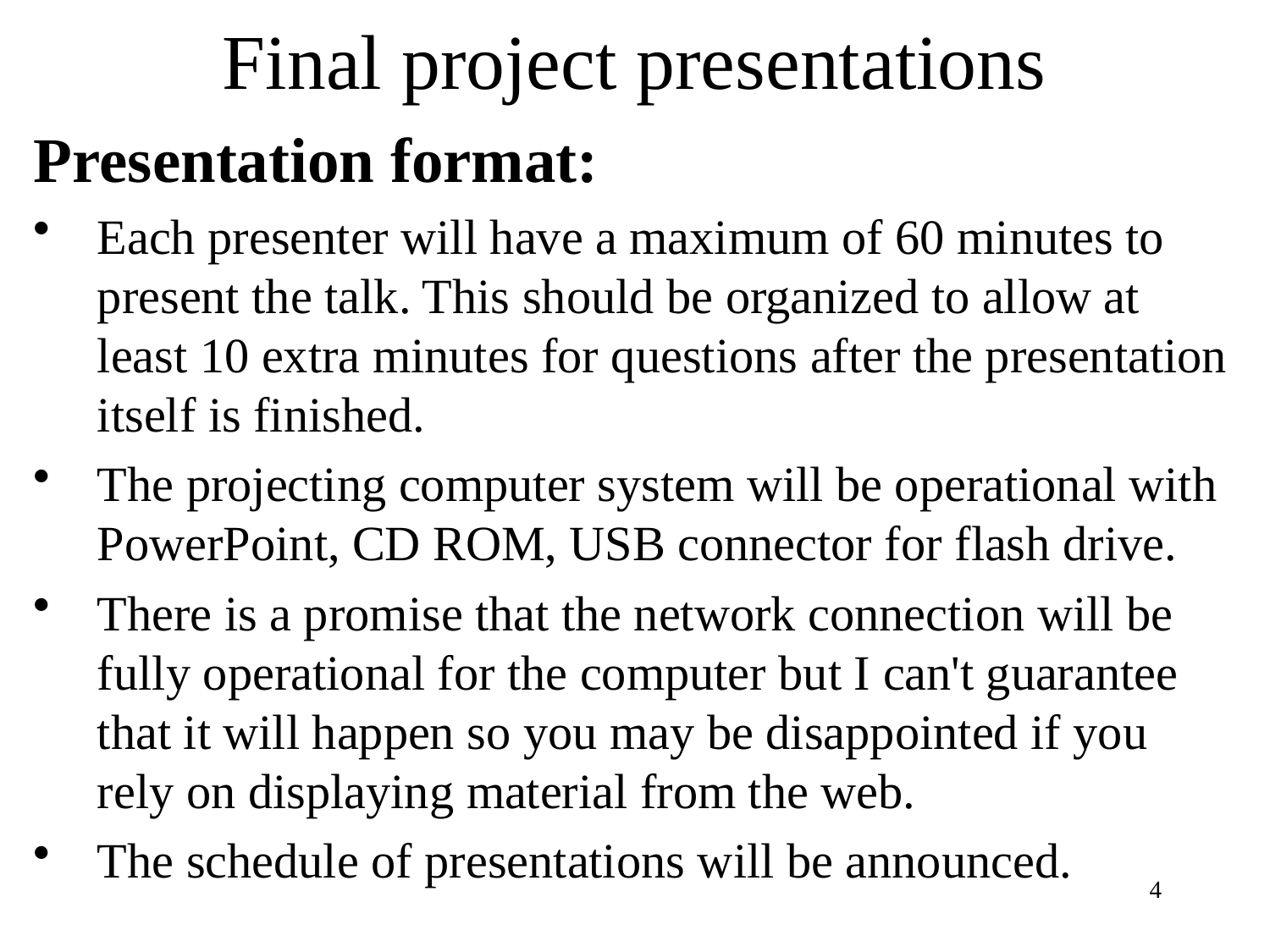

# Final project presentations
Presentation format:
Each presenter will have a maximum of 60 minutes to present the talk. This should be organized to allow at least 10 extra minutes for questions after the presentation itself is finished.
The projecting computer system will be operational with PowerPoint, CD ROM, USB connector for flash drive.
There is a promise that the network connection will be fully operational for the computer but I can't guarantee that it will happen so you may be disappointed if you rely on displaying material from the web.
The schedule of presentations will be announced.
4